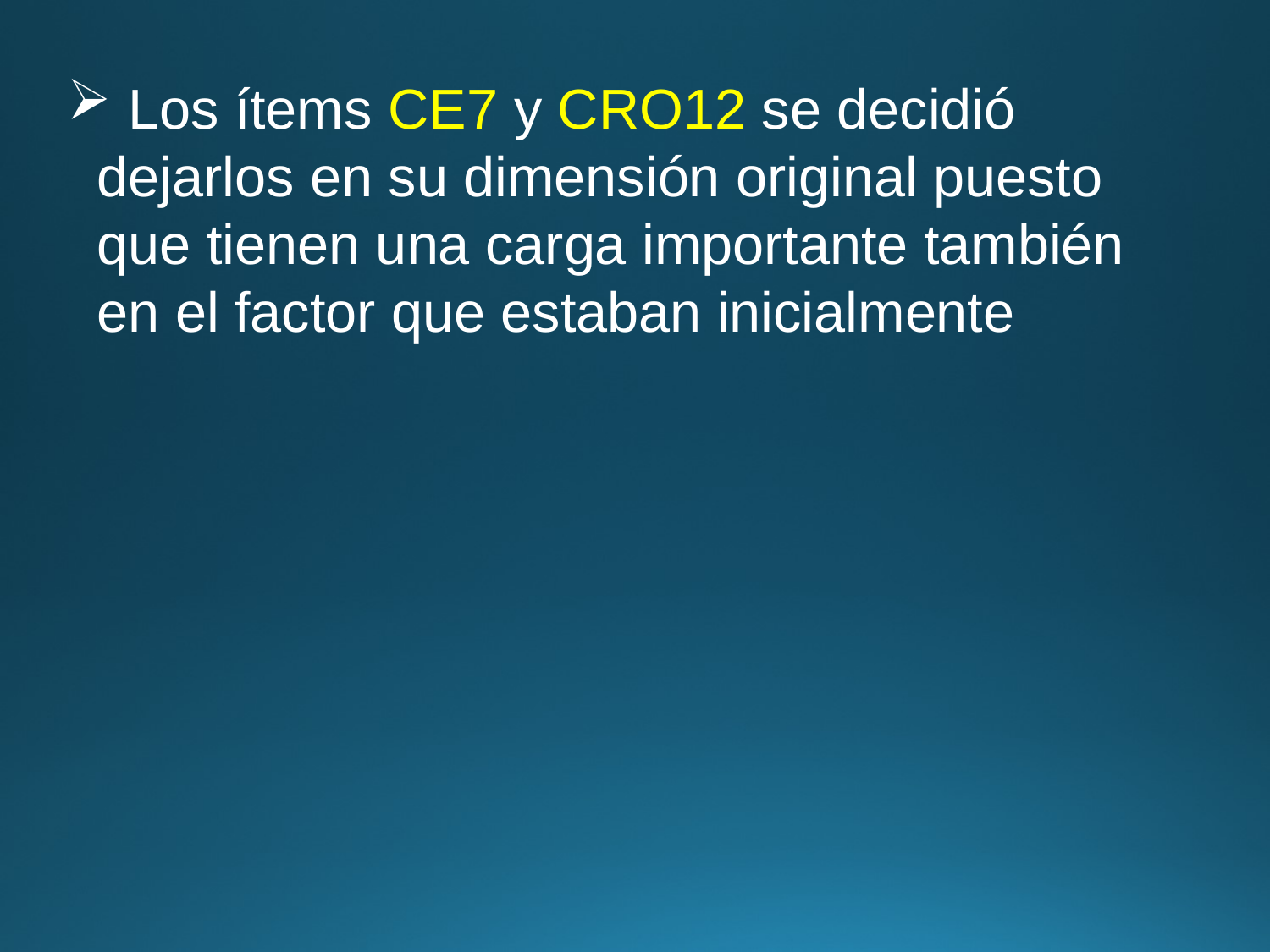

Los ítems CE7 y CRO12 se decidió dejarlos en su dimensión original puesto que tienen una carga importante también en el factor que estaban inicialmente